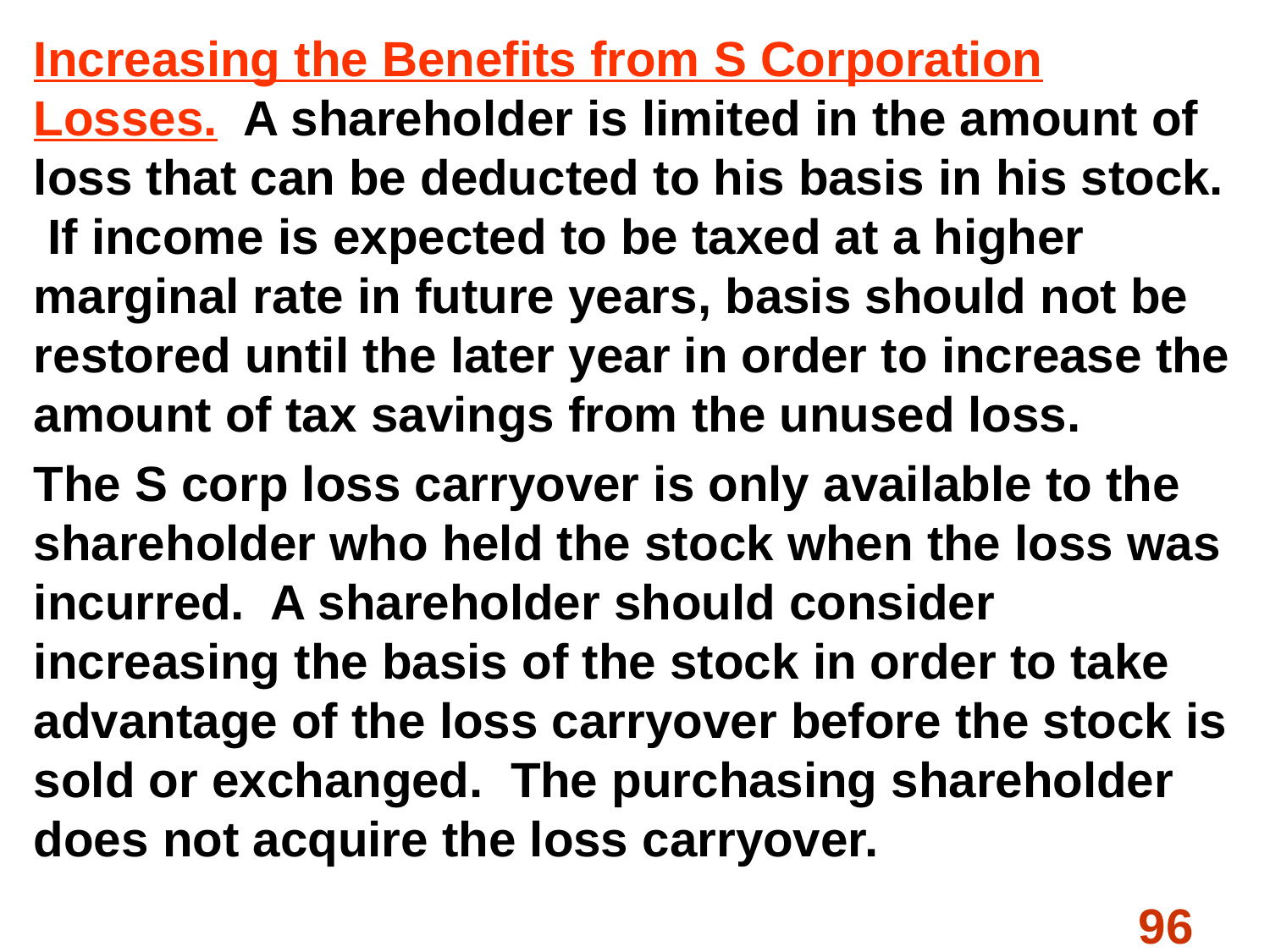

Increasing the Benefits from S Corporation Losses.  A shareholder is limited in the amount of loss that can be deducted to his basis in his stock.  If income is expected to be taxed at a higher marginal rate in future years, basis should not be restored until the later year in order to increase the amount of tax savings from the unused loss.
The S corp loss carryover is only available to the shareholder who held the stock when the loss was incurred.  A shareholder should consider increasing the basis of the stock in order to take advantage of the loss carryover before the stock is sold or exchanged.  The purchasing shareholder does not acquire the loss carryover.

#
96